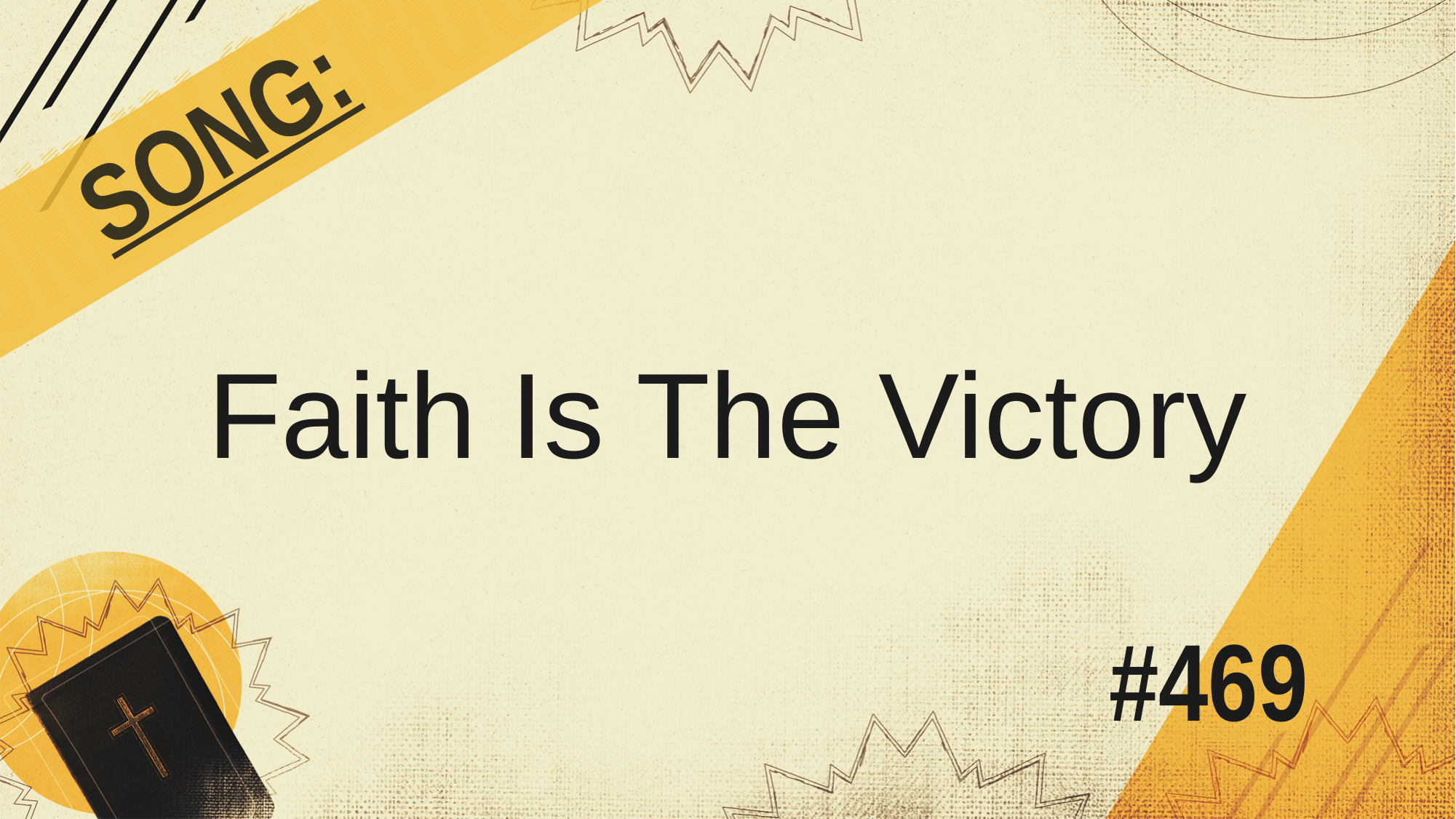

SONG:

Faith Is The Victory
# #469